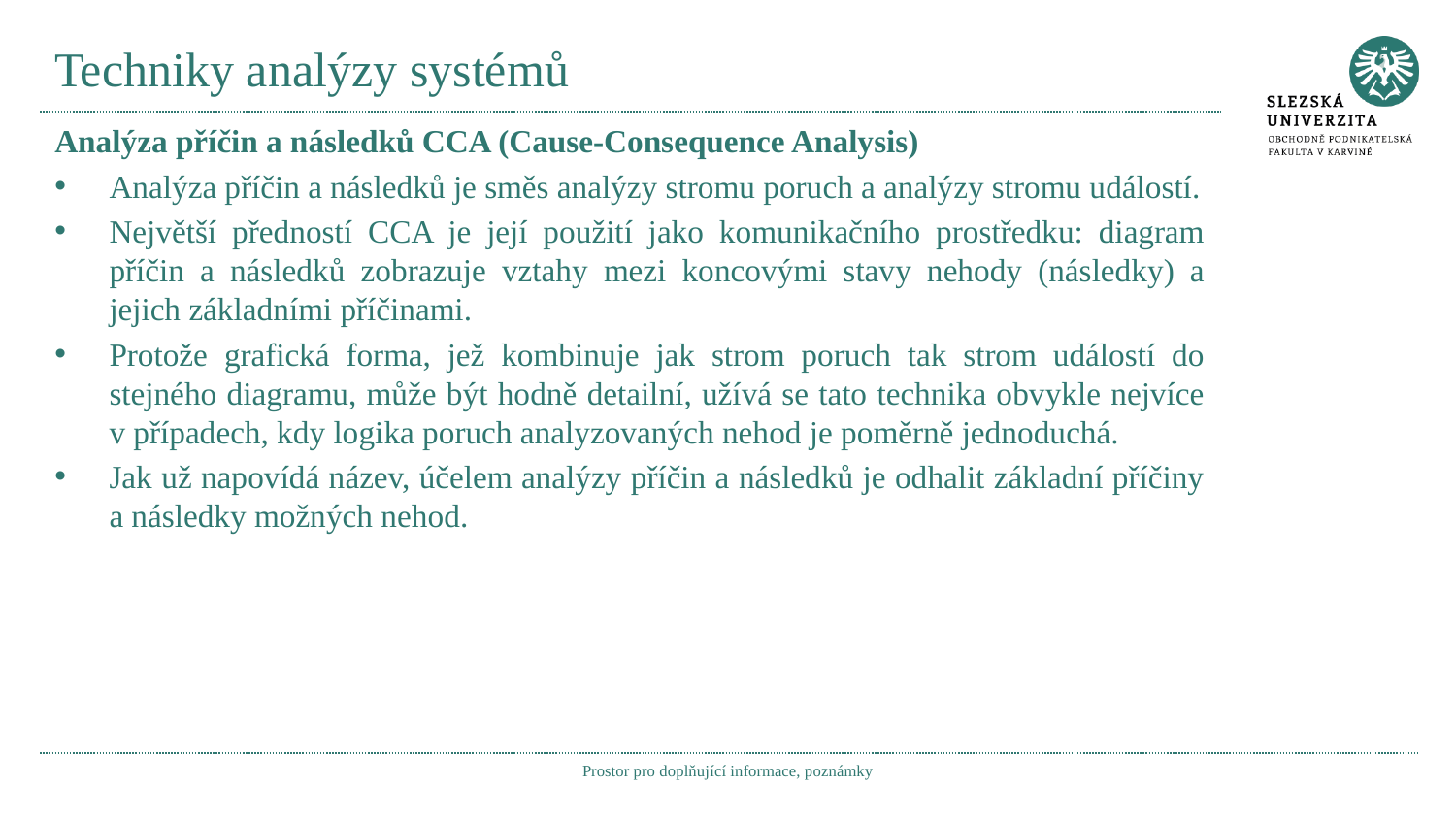

# Techniky analýzy systémů
Analýza příčin a následků CCA (Cause-Consequence Analysis)
Analýza příčin a následků je směs analýzy stromu poruch a analýzy stromu událostí.
Největší předností CCA je její použití jako komunikačního prostředku: diagram příčin a následků zobrazuje vztahy mezi koncovými stavy nehody (následky) a jejich základními příčinami.
Protože grafická forma, jež kombinuje jak strom poruch tak strom událostí do stejného diagramu, může být hodně detailní, užívá se tato technika obvykle nejvíce v případech, kdy logika poruch analyzovaných nehod je poměrně jednoduchá.
Jak už napovídá název, účelem analýzy příčin a následků je odhalit základní příčiny a následky možných nehod.
Prostor pro doplňující informace, poznámky